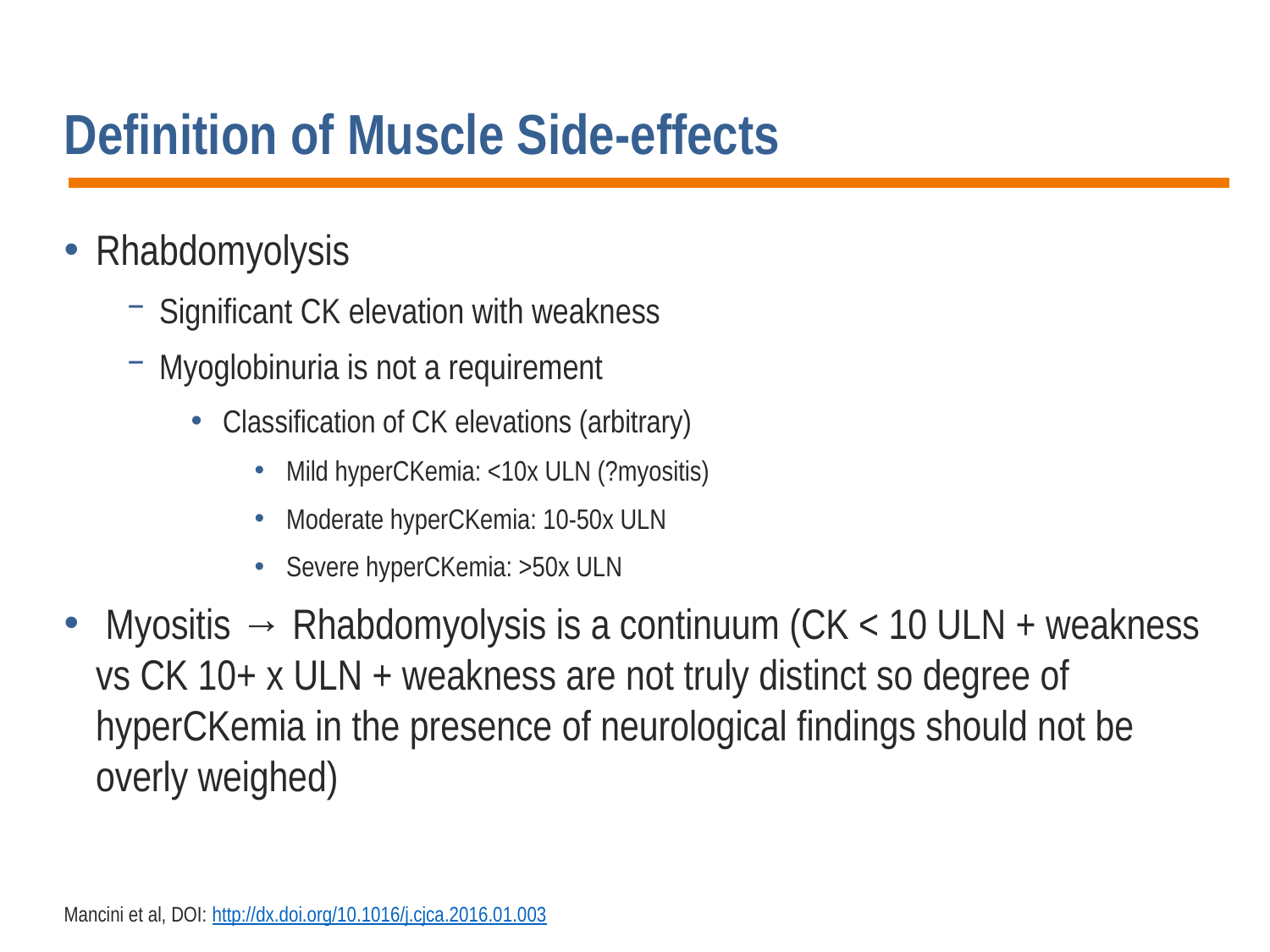

# Definition of Muscle Side-effects
Rhabdomyolysis
Significant CK elevation with weakness
Myoglobinuria is not a requirement
Classification of CK elevations (arbitrary)
Mild hyperCKemia: <10x ULN (?myositis)
Moderate hyperCKemia: 10-50x ULN
Severe hyperCKemia: >50x ULN
 Myositis → Rhabdomyolysis is a continuum (CK < 10 ULN + weakness vs CK 10+ x ULN + weakness are not truly distinct so degree of hyperCKemia in the presence of neurological findings should not be overly weighed)

Mancini et al, DOI: http://dx.doi.org/10.1016/j.cjca.2016.01.003